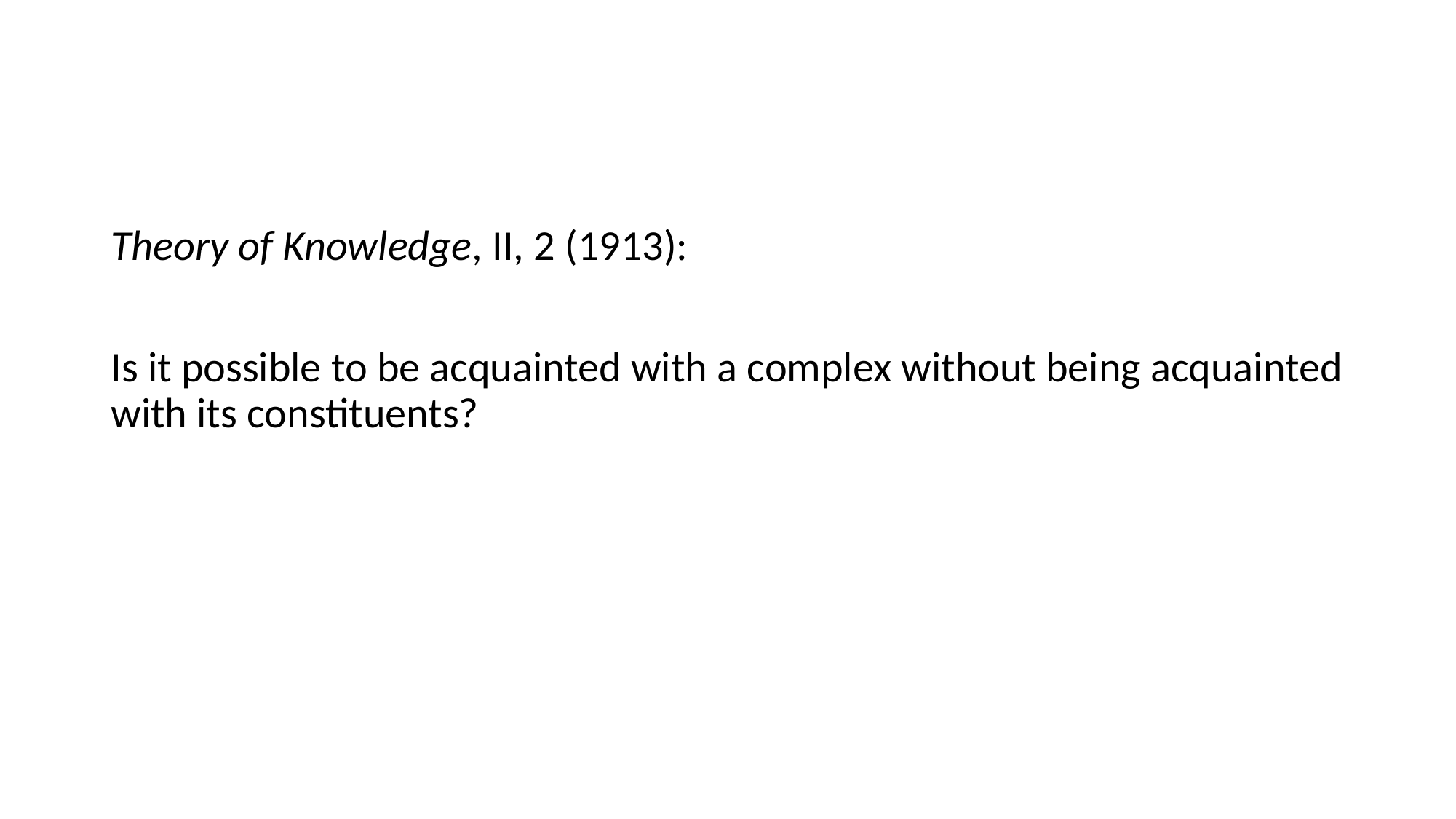

#
Theory of Knowledge, II, 2 (1913):

Is it possible to be acquainted with a complex without being acquainted with its constituents?